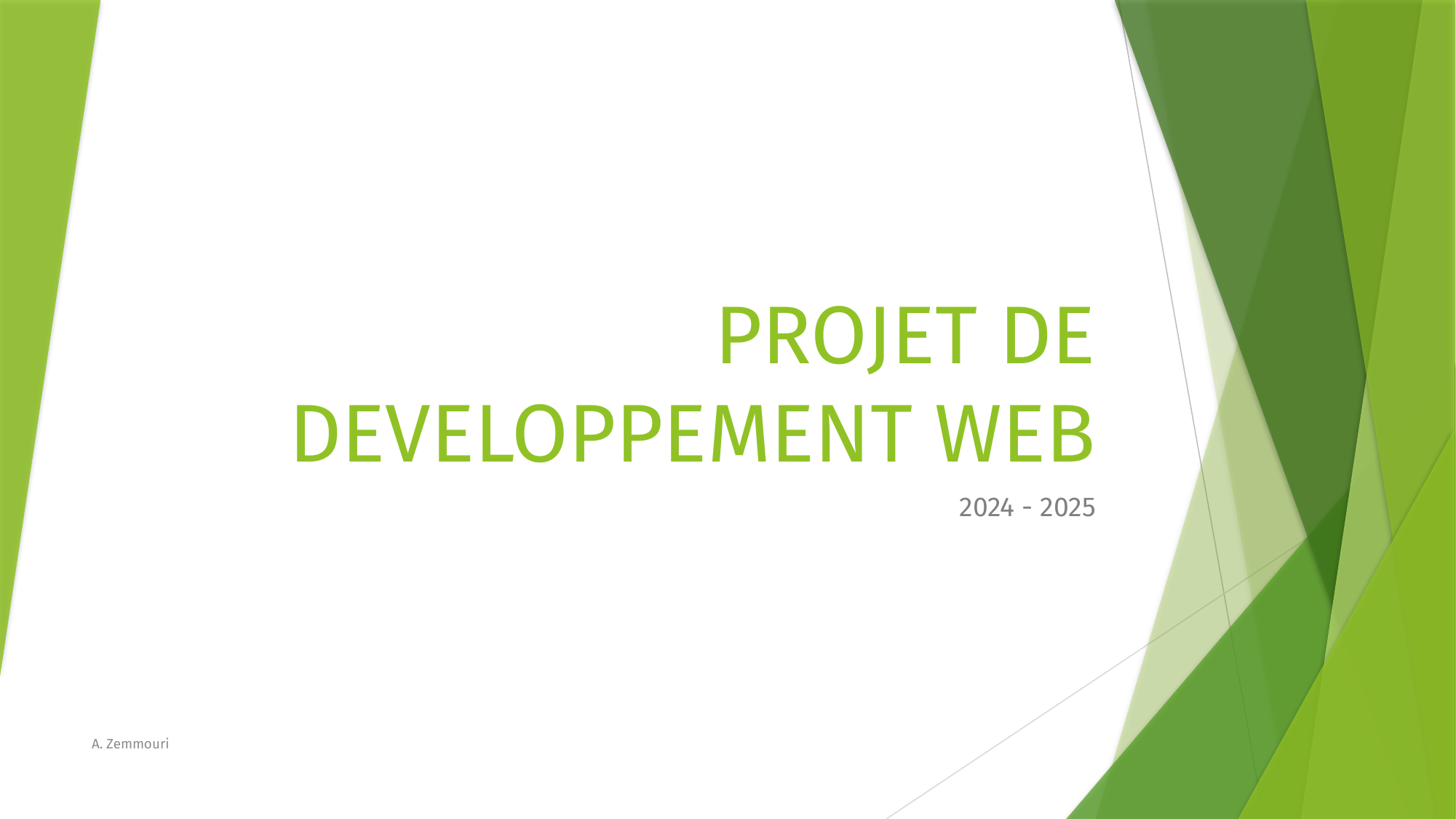

# PROJET DE DEVELOPPEMENT WEB
2024 - 2025
A. Zemmouri